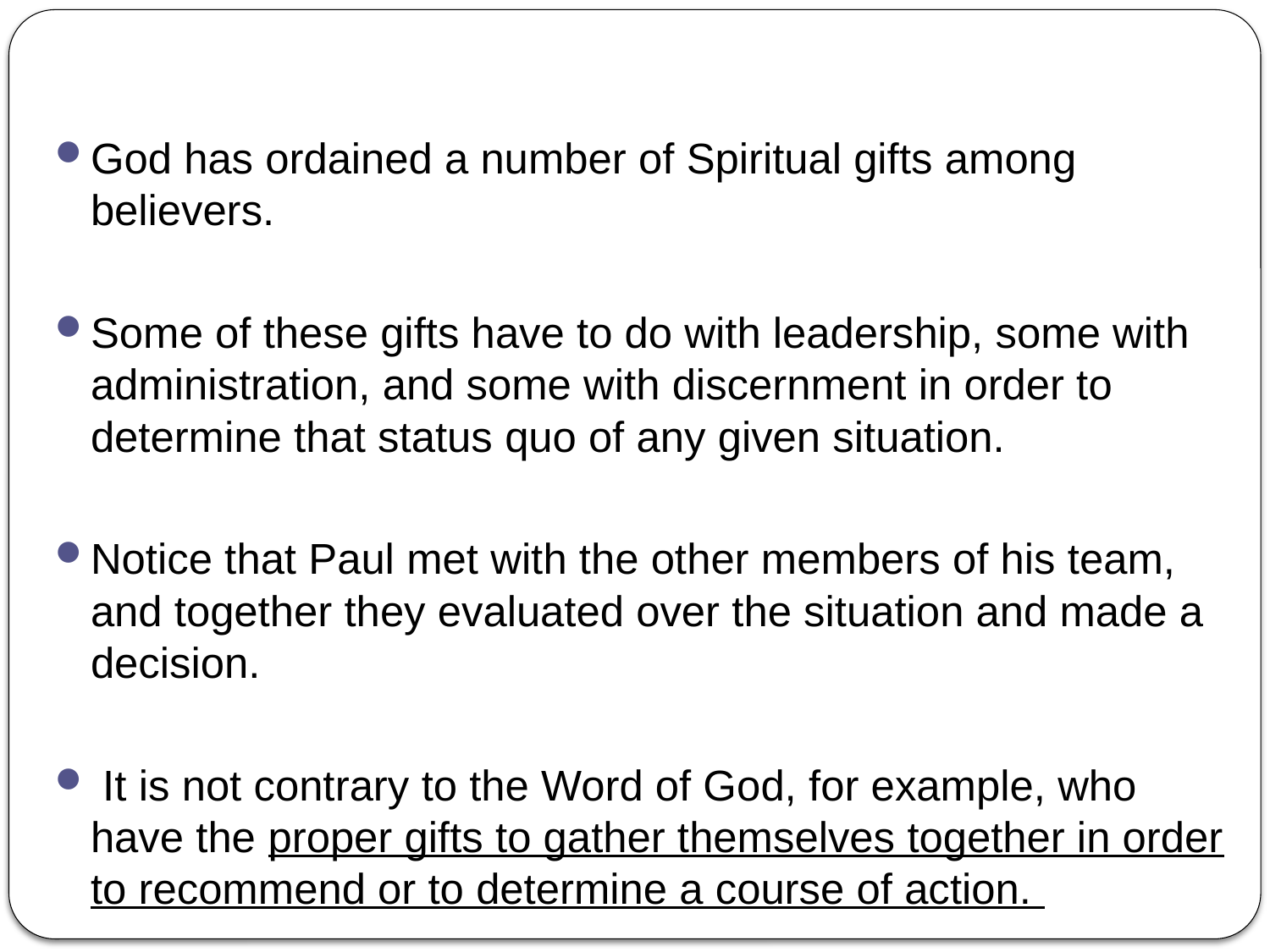

God has ordained a number of Spiritual gifts among believers.

Some of these gifts have to do with leadership, some with administration, and some with discernment in order to determine that status quo of any given situation.

Notice that Paul met with the other members of his team, and together they evaluated over the situation and made a decision.

 It is not contrary to the Word of God, for example, who have the proper gifts to gather themselves together in order to recommend or to determine a course of action.